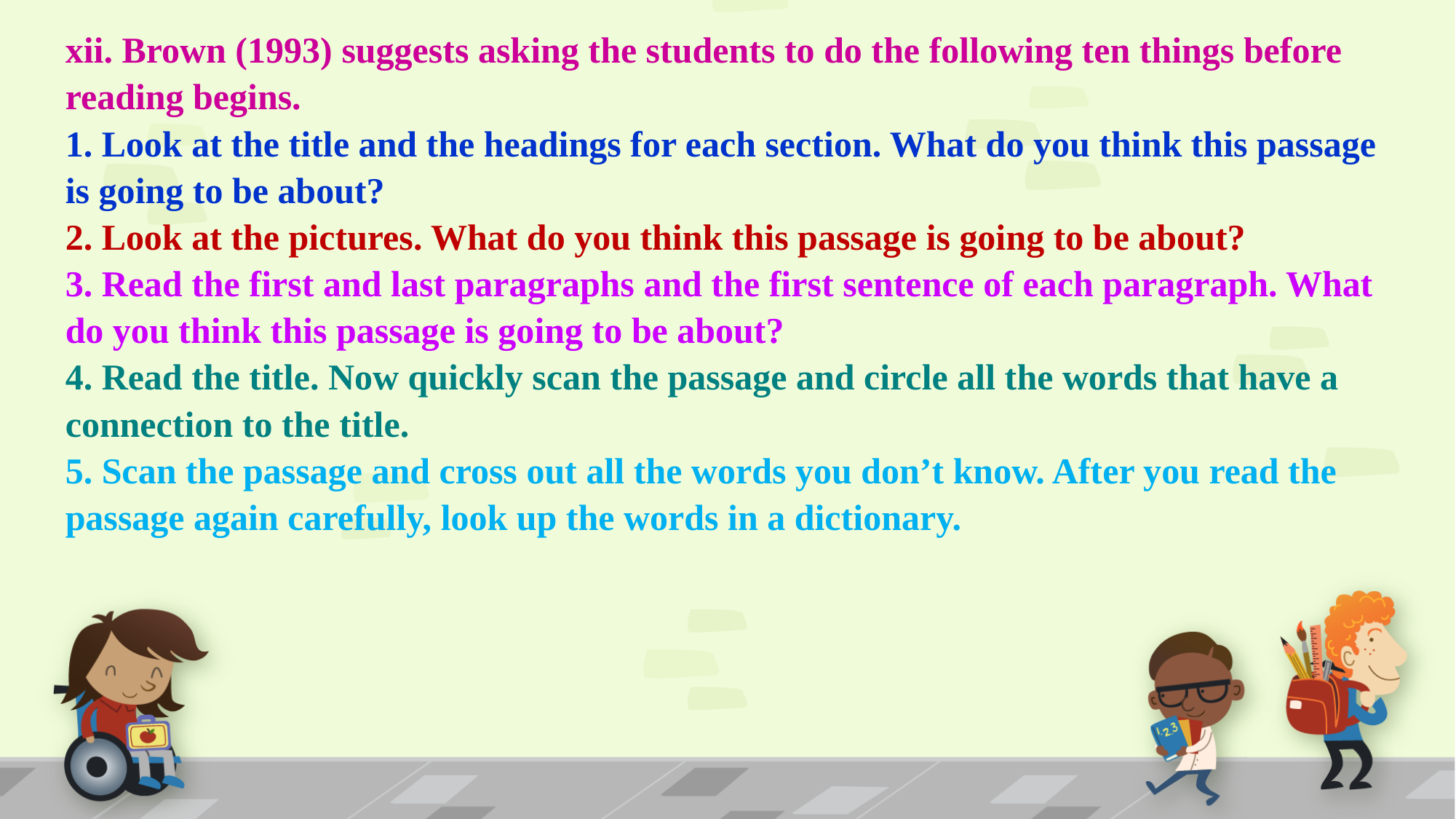

xii. Brown (1993) suggests asking the students to do the following ten things before reading begins.
1. Look at the title and the headings for each section. What do you think this passage is going to be about?
2. Look at the pictures. What do you think this passage is going to be about?
3. Read the first and last paragraphs and the first sentence of each paragraph. What do you think this passage is going to be about?
4. Read the title. Now quickly scan the passage and circle all the words that have a connection to the title.
5. Scan the passage and cross out all the words you don’t know. After you read the passage again carefully, look up the words in a dictionary.